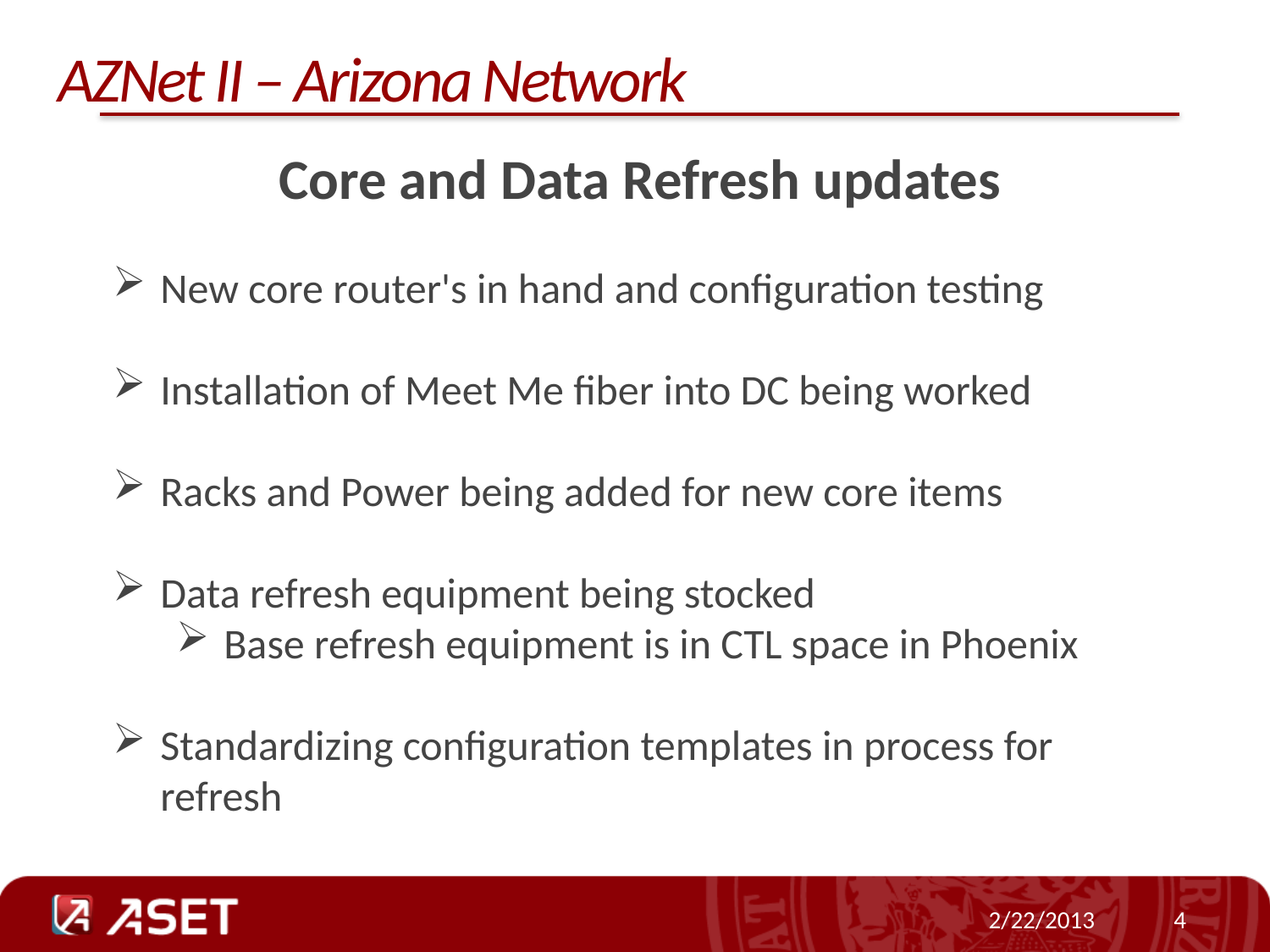

# AZNet II – Arizona Network
Core and Data Refresh updates

New core router's in hand and configuration testing

Installation of Meet Me fiber into DC being worked

Racks and Power being added for new core items

Data refresh equipment being stocked
Base refresh equipment is in CTL space in Phoenix

Standardizing configuration templates in process for refresh